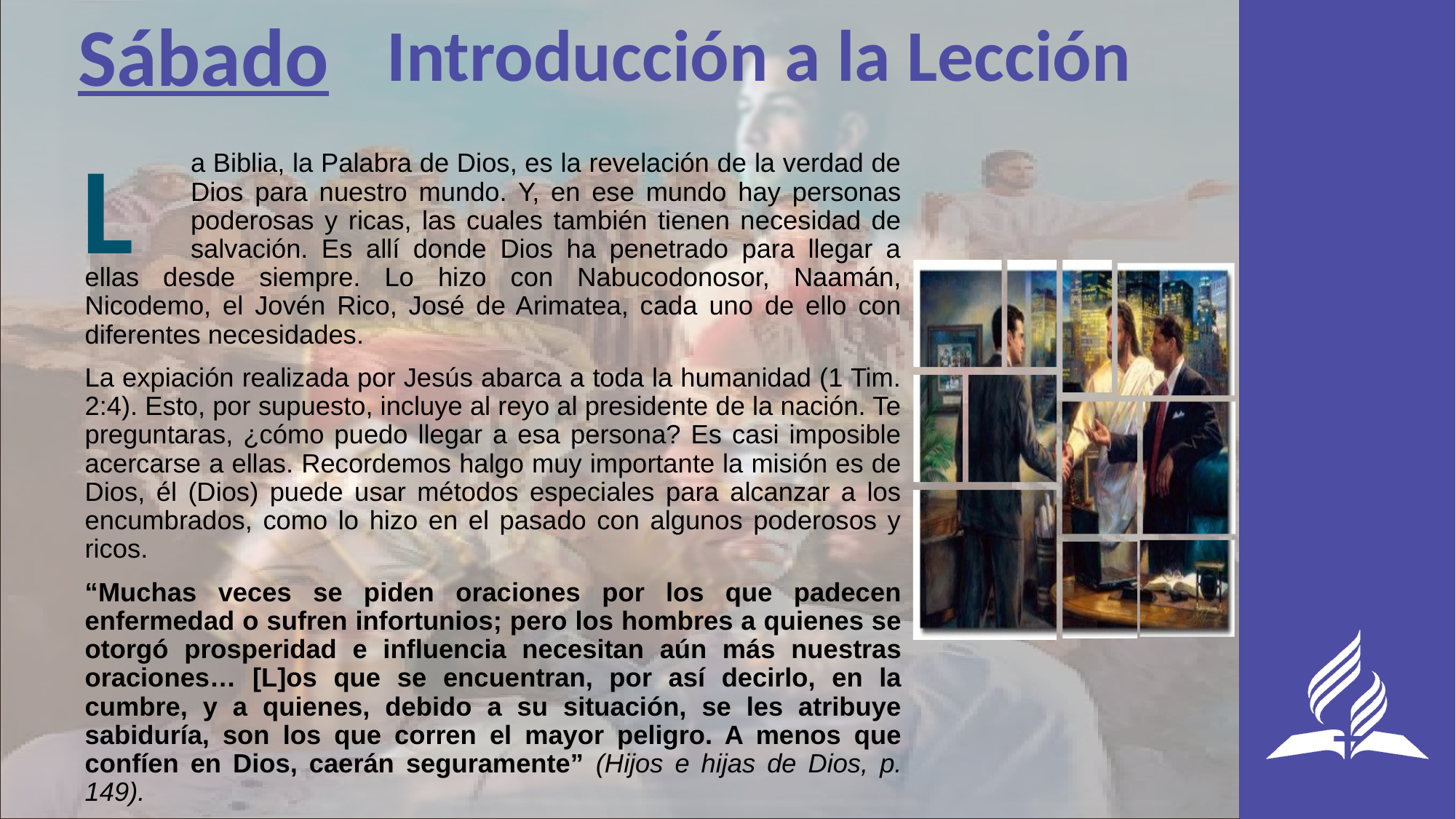

Sábado
Introducción a la Lección
L
	a Biblia, la Palabra de Dios, es la revelación de la verdad de 	Dios para nuestro mundo. Y, en ese mundo hay personas 	poderosas y ricas, las cuales también tienen necesidad de 	salvación. Es allí donde Dios ha penetrado para llegar a ellas desde siempre. Lo hizo con Nabucodonosor, Naamán, Nicodemo, el Jovén Rico, José de Arimatea, cada uno de ello con diferentes necesidades.
La expiación realizada por Jesús abarca a toda la humanidad (1 Tim. 2:4). Esto, por supuesto, incluye al reyo al presidente de la nación. Te preguntaras, ¿cómo puedo llegar a esa persona? Es casi imposible acercarse a ellas. Recordemos halgo muy importante la misión es de Dios, él (Dios) puede usar métodos especiales para alcanzar a los encumbrados, como lo hizo en el pasado con algunos poderosos y ricos.
“Muchas veces se piden oraciones por los que padecen enfermedad o sufren infortunios; pero los hombres a quienes se otorgó prosperidad e influencia necesitan aún más nuestras oraciones… [L]os que se encuentran, por así decirlo, en la cumbre, y a quienes, debido a su situación, se les atribuye sabiduría, son los que corren el mayor peligro. A menos que confíen en Dios, caerán seguramente” (Hijos e hijas de Dios, p. 149).